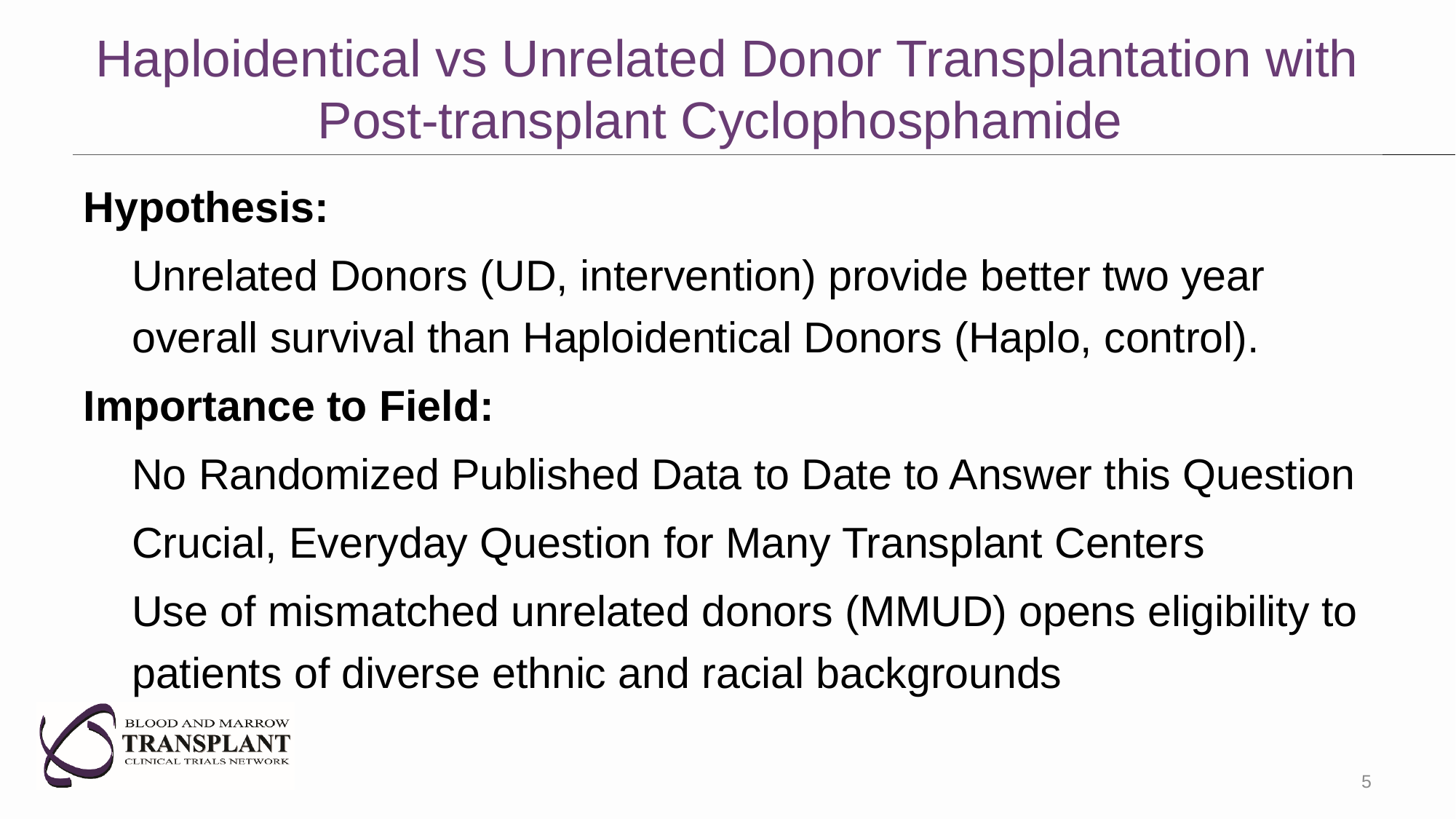

# Haploidentical vs Unrelated Donor Transplantation with Post-transplant Cyclophosphamide
Hypothesis:
Unrelated Donors (UD, intervention) provide better two year overall survival than Haploidentical Donors (Haplo, control).
Importance to Field:
No Randomized Published Data to Date to Answer this Question
Crucial, Everyday Question for Many Transplant Centers
Use of mismatched unrelated donors (MMUD) opens eligibility to patients of diverse ethnic and racial backgrounds

5